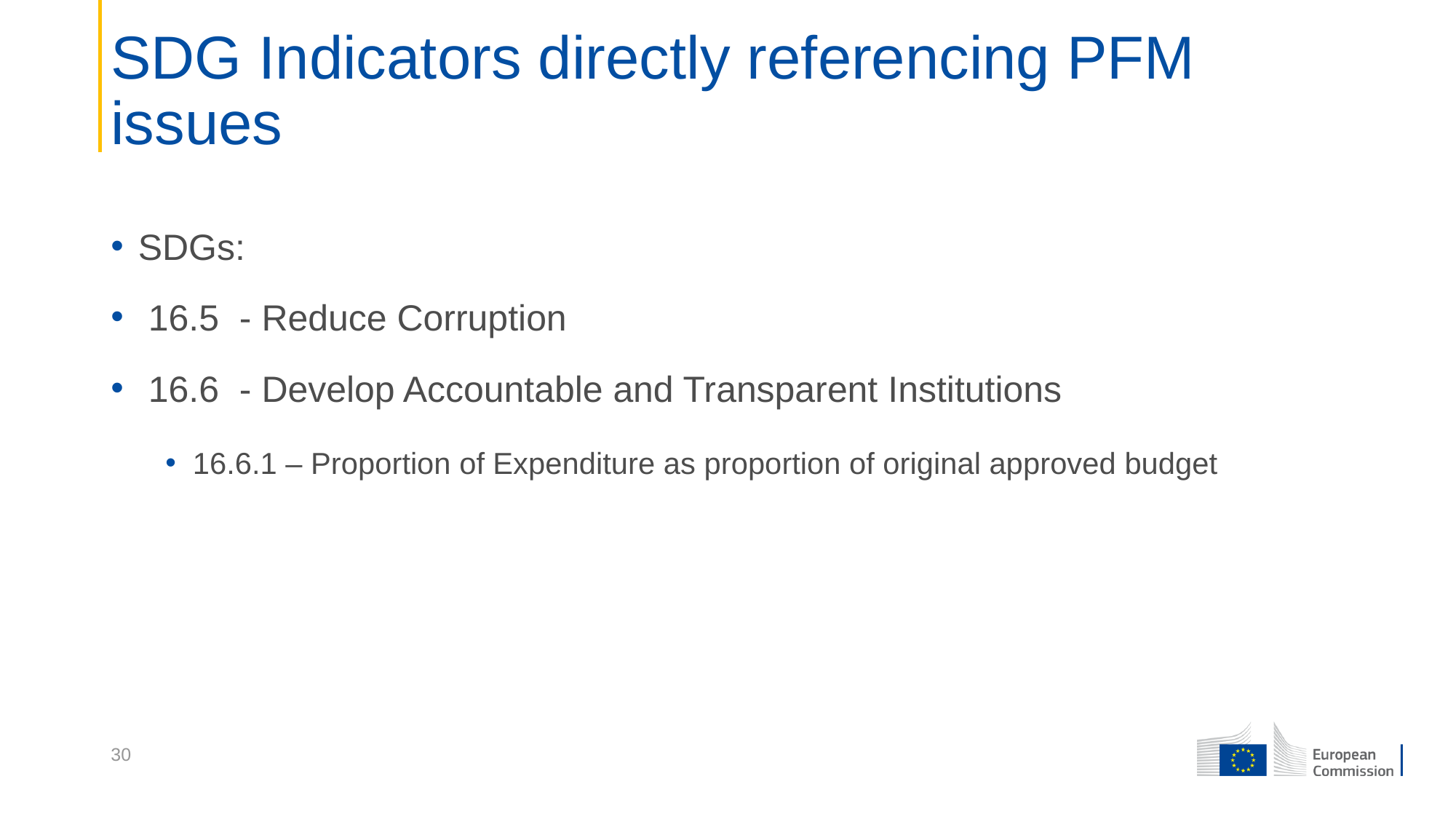

# SDG Indicators directly referencing PFM issues
SDGs:
 16.5  - Reduce Corruption
 16.6  - Develop Accountable and Transparent Institutions
16.6.1 – Proportion of Expenditure as proportion of original approved budget

30